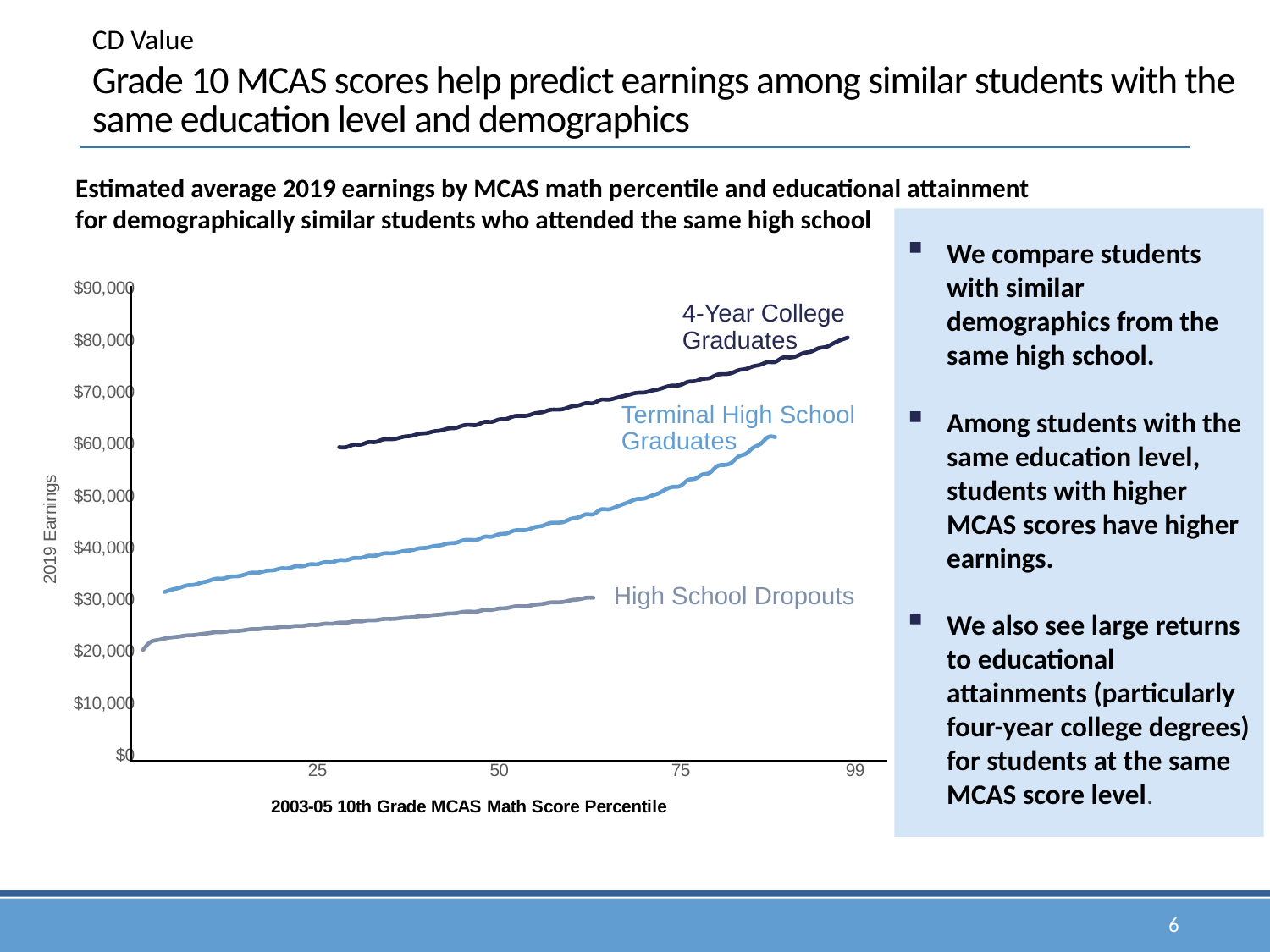

CD Value
# Grade 10 MCAS scores help predict earnings among similar students with the same education level and demographics

Estimated average 2019 earnings by MCAS math percentile and educational attainment
for demographically similar students who attended the same high school

We compare students with similar demographics from the same high school.

Among students with the same education level, students with higher MCAS scores have higher earnings.

We also see large returns to educational attainments (particularly four-year college degrees) for students at the same MCAS score level.

### Chart

| Category |  |  |  |
|---|---|---|---|
|  | 20283.22193101529 | None | None |
|  | 21798.68802081905 | None | None |
|  | 22187.789898274837 | None | None |
|  | 22503.47145670384 | 31472.389580789193 | None |
|  | 22724.109496182395 | 31941.33097192943 | None |
|  | 22873.952558882287 | 32258.759180736462 | None |
|  | 23089.98189411441 | 32714.455549767925 | None |
|  | 23148.413471669413 | 32837.25077292747 | None |
|  | 23345.921151337185 | 33250.62649949522 | None |
|  | 23507.718769447118 | 33587.08398820894 | None |
|  | 23711.133149999576 | 34006.921392047516 | None |
|  | 23730.958120469702 | 34047.63673040284 | None |
|  | 23912.114083356846 | 34417.91259029034 | None |
|  | 23946.940368107807 | 34488.71919567339 | None |
|  | 24111.60998297752 | 34821.80387202248 | None |
|  | 24294.99472118894 | 35189.33264598505 | None |
|  | 24310.59547019475 | 35220.43016099078 | None |
|  | 24482.646143880273 | 35561.62390478706 | None |
|  | 24530.197991645622 | 35655.35619722396 | None |
|  | 24711.13545784516 | 36009.7982111975 | None |
|  | 24726.48914845659 | 36039.715810870184 | None |
|  | 24914.82170356902 | 36404.734398858214 | None |
|  | 24925.36900693898 | 36425.07209124081 | None |
|  | 25122.264308498998 | 36802.79710847065 | None |
| 25 | 25127.878608575706 | 36813.51544978836 | None |
|  | 25334.619248480853 | 37206.33128506518 | None |
|  | 25335.091924360848 | 37207.22537507173 | None |
|  | 25548.117212127316 | 37608.47227142183 | 59385.88937517146 |
|  | 25553.080130660706 | 37617.78184781525 | 59396.70354284456 |
|  | 25768.101293946023 | 38019.62521622697 | 59863.162287303414 |
|  | 25778.88303380471 | 38039.70247635788 | 59886.42803743049 |
|  | 25996.22979794097 | 38443.15259276815 | 60352.320952787864 |
|  | 26013.307110843554 | 38474.75695380846 | 60388.65209702898 |
|  | 26233.732549267377 | 38881.6329521949 | 60853.51616293943 |
|  | 26257.68043015441 | 38925.73099635749 | 60903.5384129551 |
|  | 26341.535761217532 | 39080.00073062363 | 61077.905429174694 |
|  | 26513.38341572746 | 39395.540280561225 | 61431.25429302745 |
|  | 26585.68748941749 | 39528.09425777465 | 61578.262783568374 |
|  | 26781.85274123831 | 39887.24016800414 | 61971.969400849295 |
|  | 26841.505703072784 | 39996.34307809677 | 62090.17728750311 |
|  | 27015.514415123867 | 40314.38881314555 | 62430.88485737457 |
|  | 27110.254880885095 | 40487.458763124865 | 62613.796378572064 |
|  | 27303.820267700205 | 40840.96451607087 | 62981.810849745954 |
|  | 27363.163554776358 | 40949.33627762192 | 63093.107827469044 |
|  | 27608.450838734778 | 41397.370462795574 | 63545.585357804266 |
|  | 27679.222666708574 | 41526.693396428025 | 63673.89654599772 |
|  | 27691.889537330822 | 41549.84332337846 | 63696.7570749177 |
|  | 28007.606205715583 | 42127.285924527234 | 64256.410999270076 |
|  | 28014.499107348474 | 42139.90404920351 | 64268.415199345174 |
| 50 | 28273.136860564315 | 42613.784969616594 | 64712.387954091464 |
|  | 28341.930460042684 | 42739.9800948091 | 64828.395795227305 |
|  | 28636.63581540899 | 43281.400013380015 | 65315.77830360271 |
|  | 28696.469716942447 | 43391.496268796705 | 65412.87727482076 |
|  | 28750.12398342003 | 43490.27396440832 | 65499.42791564882 |
|  | 29023.36777755633 | 43994.11508210232 | 65932.74508081508 |
|  | 29154.457270089464 | 44236.32867057816 | 66136.32416581357 |
|  | 29435.318639173813 | 44756.411047070396 | 66563.47886276414 |
|  | 29473.09077592673 | 44826.47663216458 | 66620.01317445037 |
|  | 29586.004867251493 | 45036.10252722068 | 66787.75822045095 |
|  | 29898.884275756038 | 45618.36566402125 | 67243.0171233034 |
|  | 30047.093848349945 | 45894.91363033823 | 67453.94180775822 |
|  | 30343.47927658122 | 46449.38787369126 | 67867.04222924367 |
|  | 30352.340030887848 | 46465.99432744469 | 67879.21864769887 |
|  | None | 47374.41647012878 | 68528.80249922162 |
|  | None | 47390.86857334872 | 68540.27751042794 |
|  | None | 47813.142183181015 | 68831.4397920144 |
|  | None | 48349.09705057207 | 69191.95728894814 |
|  | None | 48885.58201549071 | 69543.20578044579 |
|  | None | 49395.96357082673 | 69868.87652440723 |
|  | None | 49494.29684804498 | 69930.70610114973 |
|  | None | 50043.23669388185 | 70270.62438094194 |
|  | None | 50521.455955592464 | 70559.75460430034 |
|  | None | 51294.21265797438 | 71013.9347765398 |
|  | None | 51732.59925314002 | 71264.79285662224 |
| 75 | None | 51938.87743315283 | 71381.1987745451 |
|  | None | 53037.069207123786 | 71984.19557447445 |
|  | None | 53309.34756338693 | 72129.53096542116 |
|  | None | 54112.61601571717 | 72549.21004036839 |
|  | None | 54443.2748205897 | 72718.17103259942 |
|  | None | 55700.64818381711 | 73341.67664530862 |
|  | None | 55960.452535936915 | 73466.93263147668 |
|  | None | 56394.363094644425 | 73673.52835035081 |
|  | None | 57598.75625635372 | 74230.69218042723 |
|  | None | 58131.00424978849 | 74469.67277280673 |
|  | None | 59294.33999667036 | 74977.55707956047 |
|  | None | 60013.77567901169 | 75282.23849536228 |
|  | None | 61284.805646036286 | 75804.10766471659 |
|  | None | 61328.0304830375 | 75821.50218937051 |
|  | None | None | 76614.2071724339 |
|  | None | None | 76683.16124368315 |
|  | None | None | 76957.66636697965 |
|  | None | None | 77562.78958940825 |
|  | None | None | 77821.0335228464 |
|  | None | None | 78460.68375743685 |
|  | None | None | 78701.87206622894 |
|  | None | None | 79377.13371137151 |
|  | None | None | 80016.09193584978 |
|  | None | None | 80516.98706475917 |
| 99 | None | None | None |
4-Year College Graduates
Terminal High School Graduates
High School Dropouts